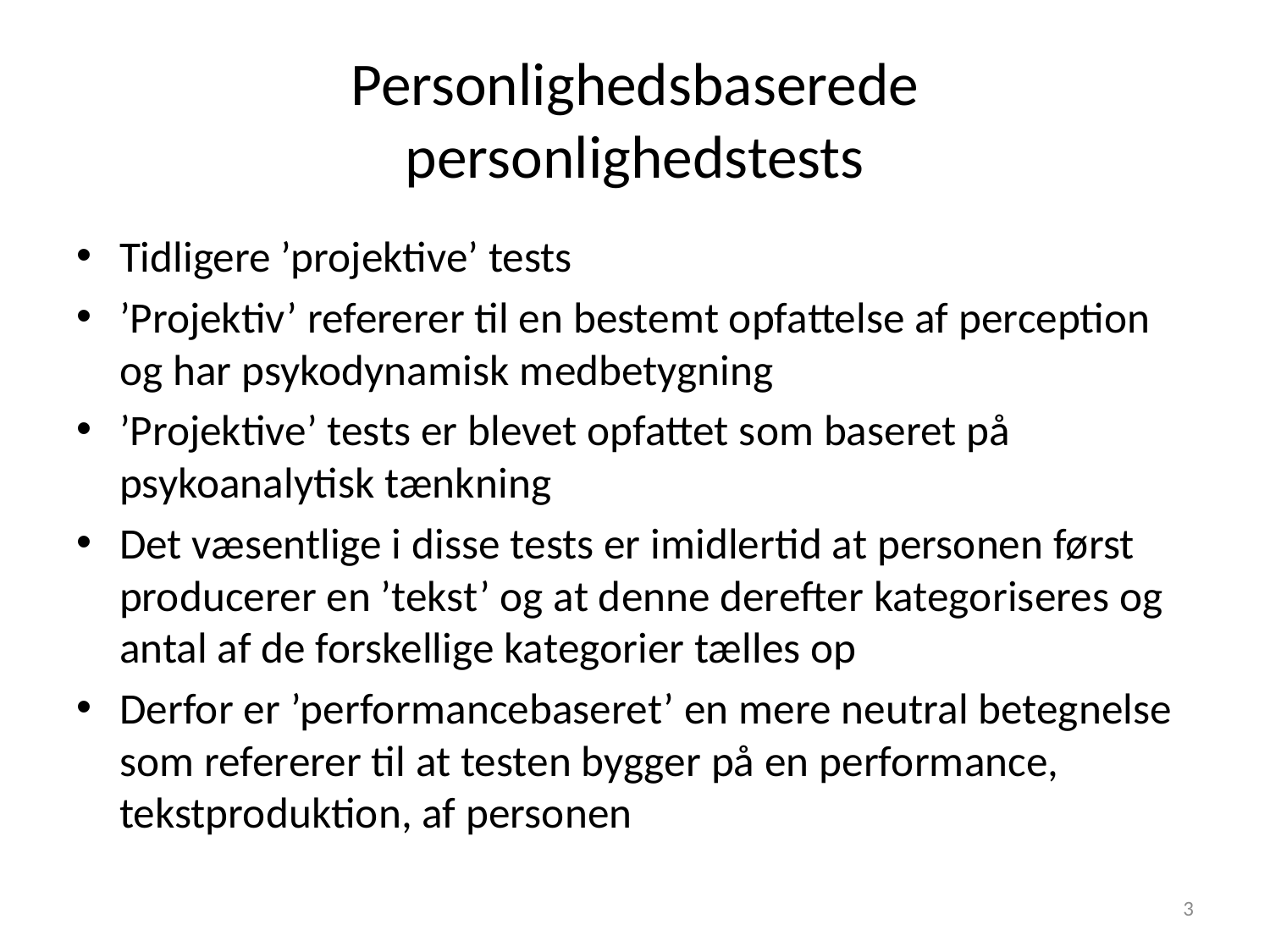

# Personlighedsbaserede personlighedstests
Tidligere ’projektive’ tests
’Projektiv’ refererer til en bestemt opfattelse af perception og har psykodynamisk medbetygning
’Projektive’ tests er blevet opfattet som baseret på psykoanalytisk tænkning
Det væsentlige i disse tests er imidlertid at personen først producerer en ’tekst’ og at denne derefter kategoriseres og antal af de forskellige kategorier tælles op
Derfor er ’performancebaseret’ en mere neutral betegnelse som refererer til at testen bygger på en performance, tekstproduktion, af personen
3